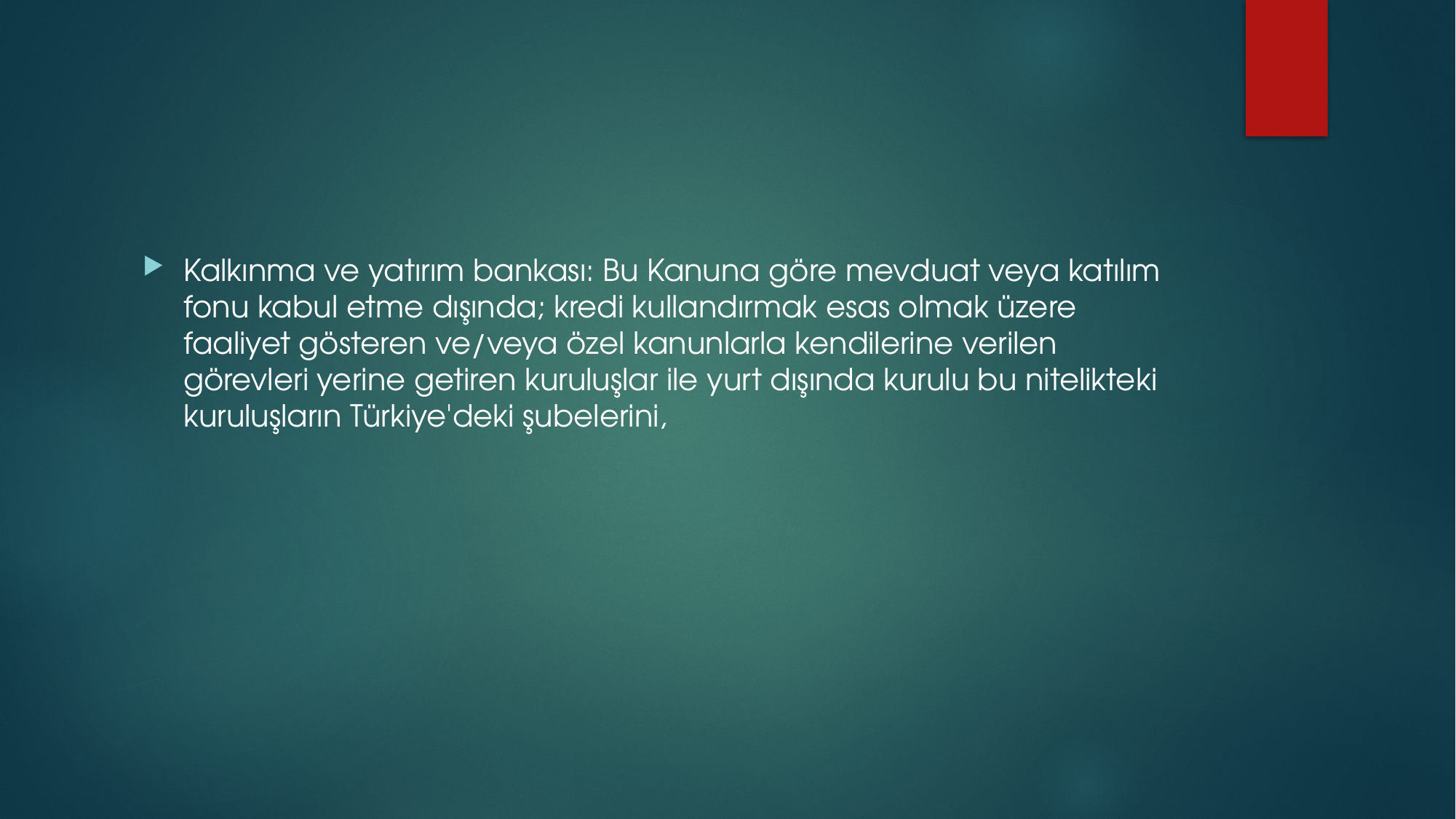

#
Kalkınma ve yatırım bankası: Bu Kanuna göre mevduat veya katılım fonu kabul etme dışında; kredi kullandırmak esas olmak üzere faaliyet gösteren ve/veya özel kanunlarla kendilerine verilen görevleri yerine getiren kuruluşlar ile yurt dışında kurulu bu nitelikteki kuruluşların Türkiye'deki şubelerini,